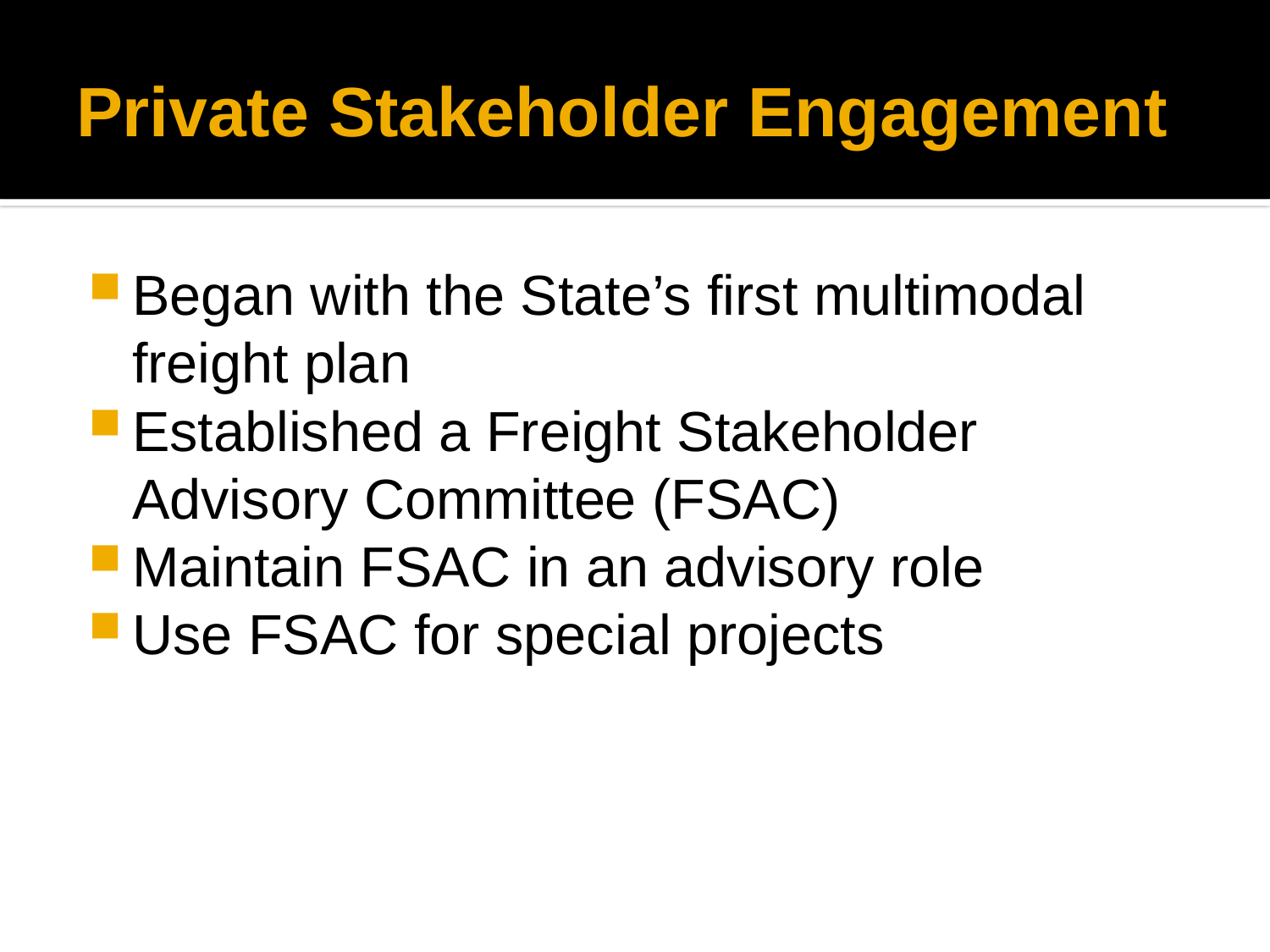

# Private Stakeholder Engagement
Began with the State’s first multimodal freight plan
Established a Freight Stakeholder Advisory Committee (FSAC)
Maintain FSAC in an advisory role
Use FSAC for special projects